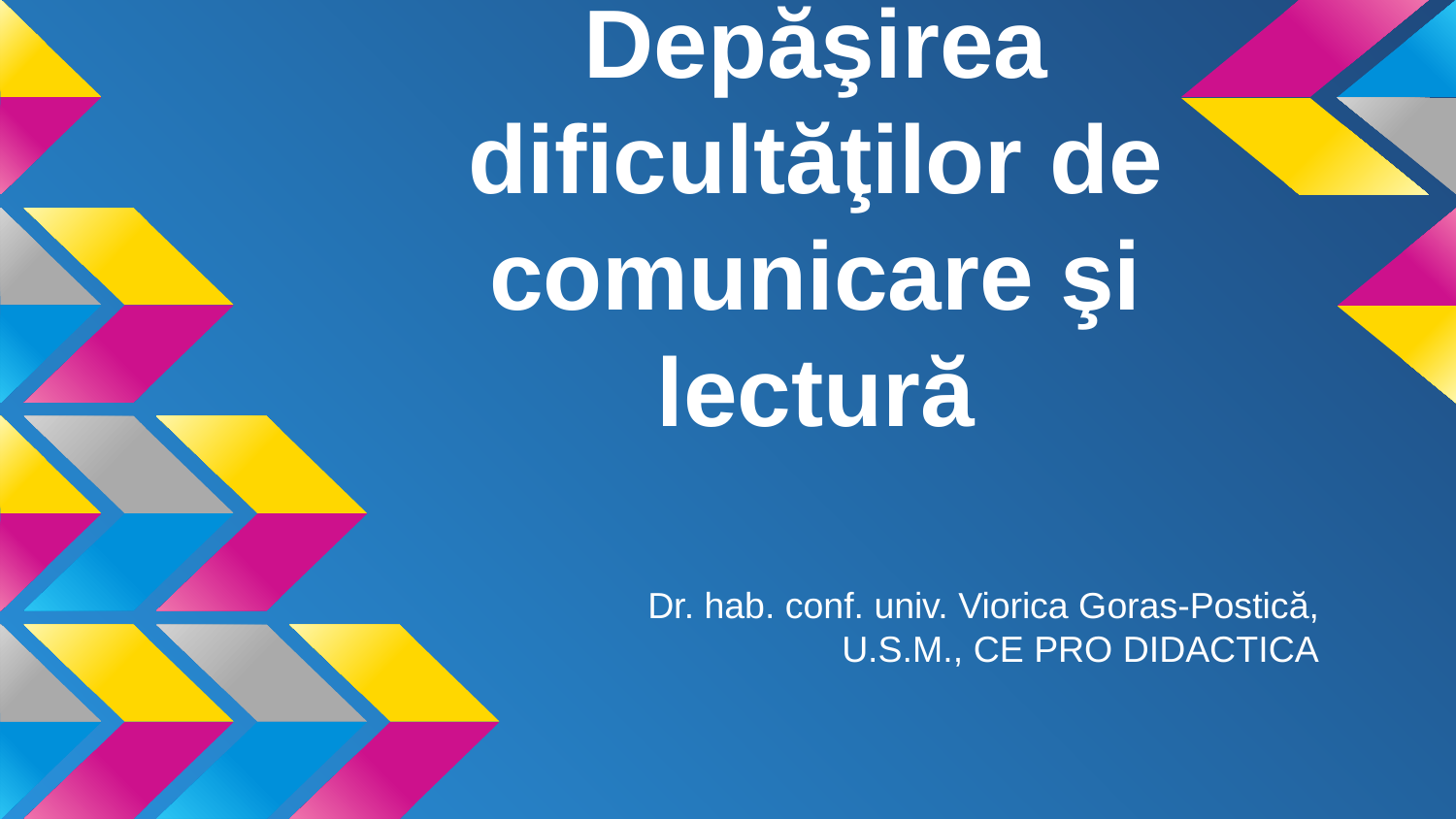

# Depăşirea dificultăţilor de comunicare şi lectură
Dr. hab. conf. univ. Viorica Goras-Postică,
U.S.M., CE PRO DIDACTICA